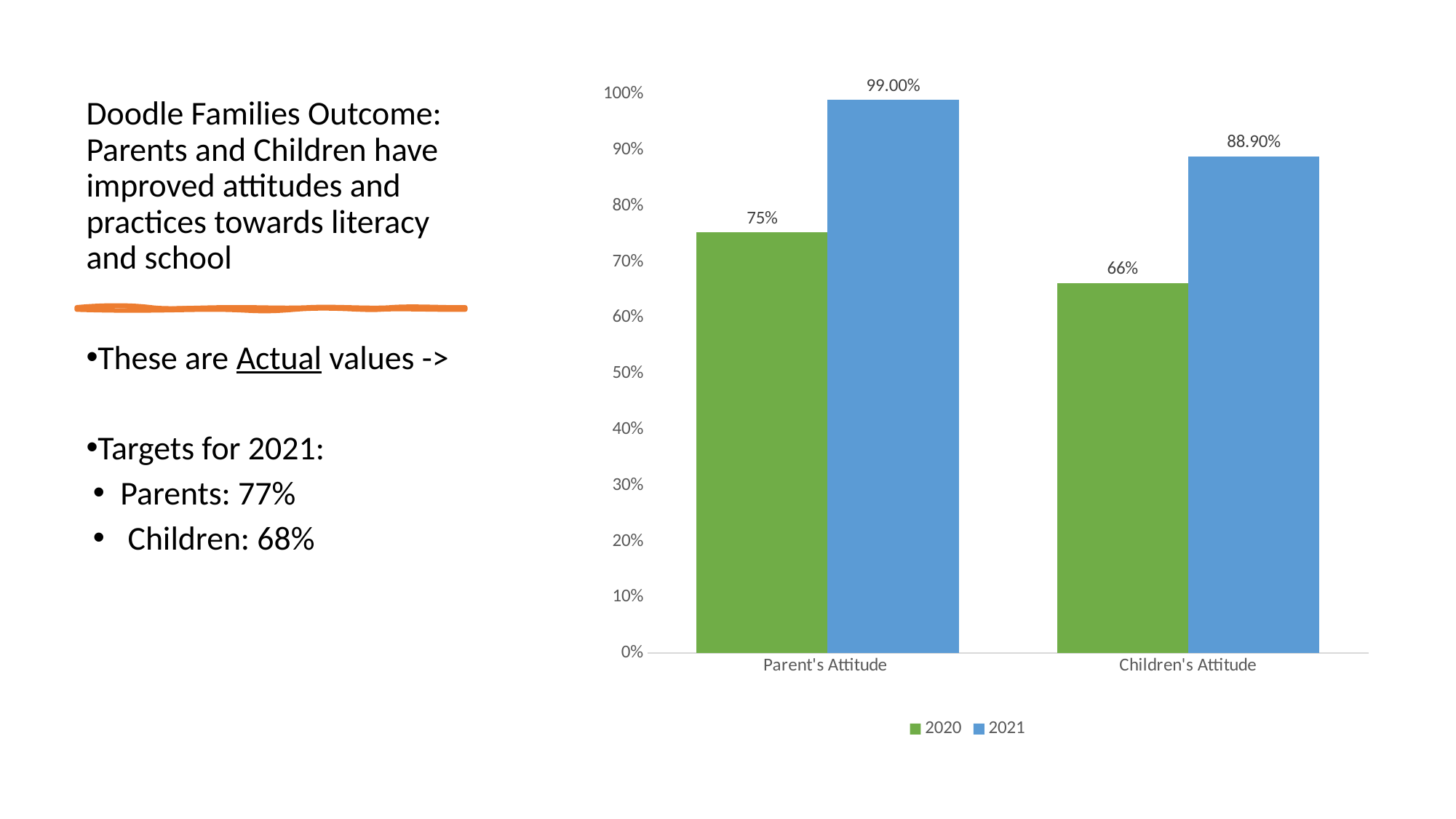

# Doodle Families Outcome: Parents and Children have improved attitudes and practices towards literacy and school

### Chart

| Category | 2020 | 2021 |
|---|---|---|
| Parent's Attitude  | 0.753 | 0.99 |
| Children's Attitude | 0.662 | 0.889 |
These are Actual values ->

Targets for 2021:
Parents: 77%
 Children: 68%